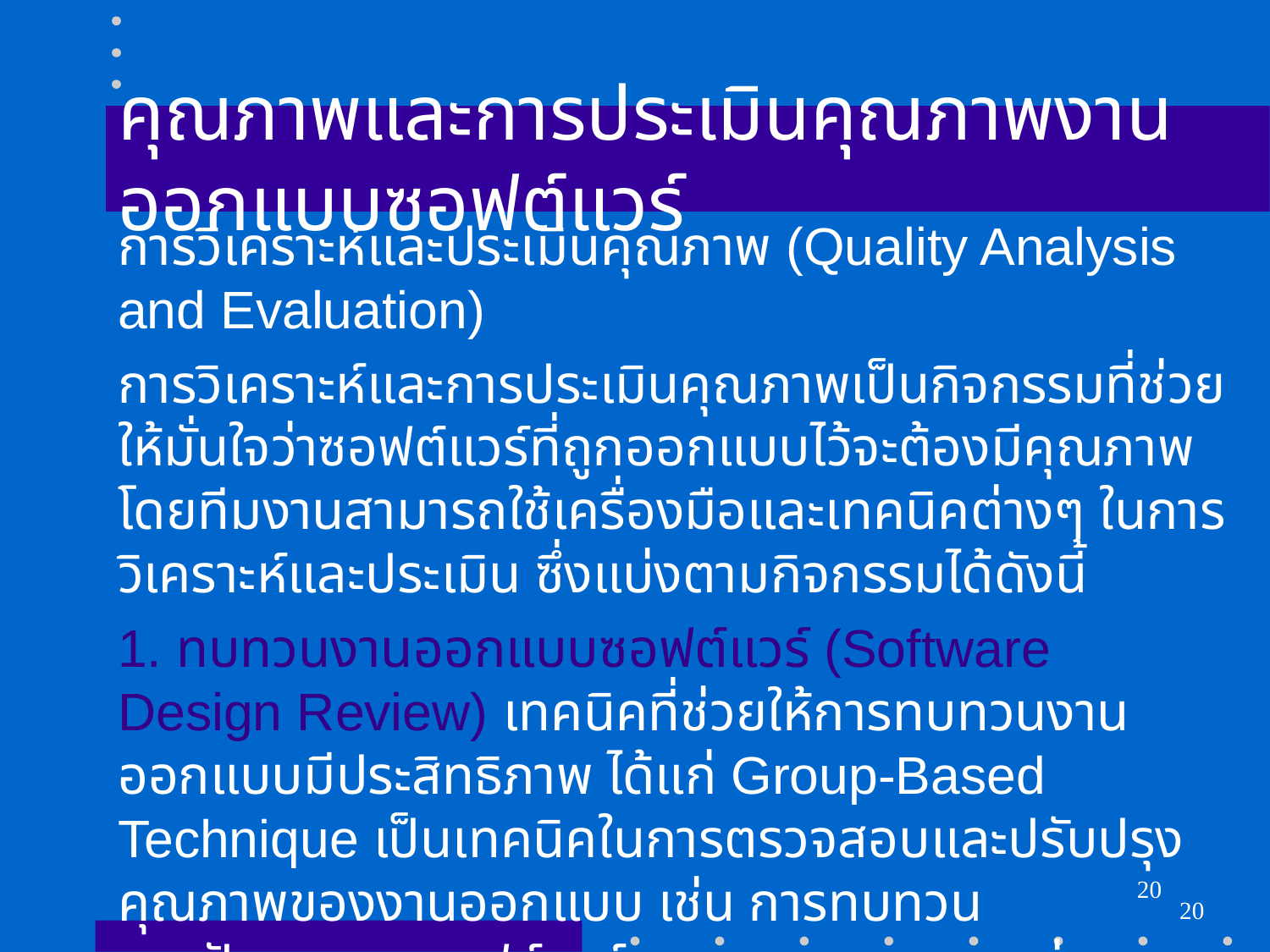

# คุณภาพและการประเมินคุณภาพงานออกแบบซอฟต์แวร์
การวิเคราะห์และประเมินคุณภาพ (Quality Analysis and Evaluation)
การวิเคราะห์และการประเมินคุณภาพเป็นกิจกรรมที่ช่วยให้มั่นใจว่าซอฟต์แวร์ที่ถูกออกแบบไว้จะต้องมีคุณภาพโดยทีมงานสามารถใช้เครื่องมือและเทคนิคต่างๆ ในการวิเคราะห์และประเมิน ซึ่งแบ่งตามกิจกรรมได้ดังนี้
1. ทบทวนงานออกแบบซอฟต์แวร์ (Software Design Review) เทคนิคที่ช่วยให้การทบทวนงานออกแบบมีประสิทธิภาพ ได้แก่ Group-Based Technique เป็นเทคนิคในการตรวจสอบและปรับปรุงคุณภาพของงานออกแบบ เช่น การทบทวนสถาปัตยกรรมซอฟต์แวร์ และการตรวจสอบอย่างละเอียด เป็นต้น
20